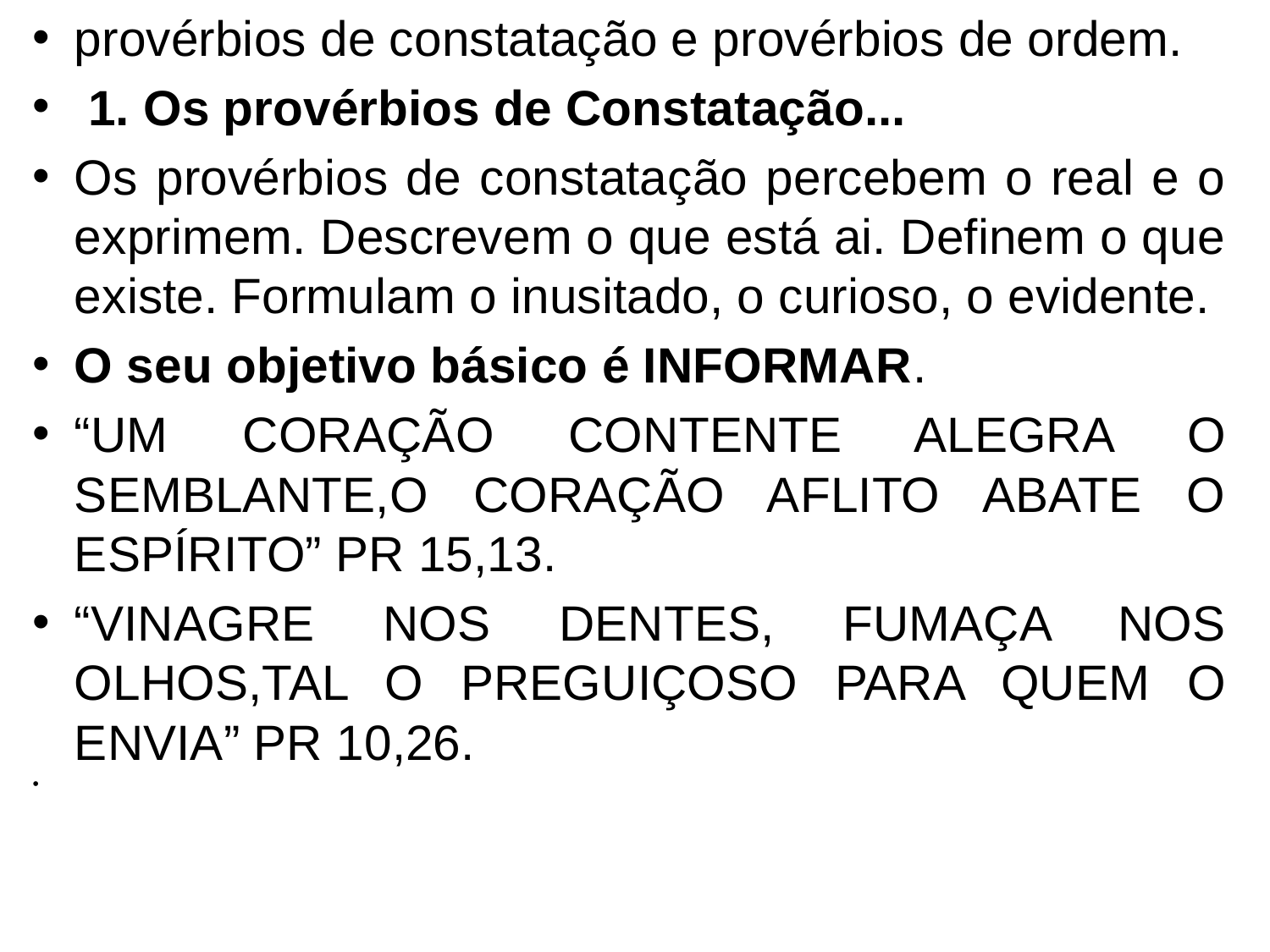

provérbios de constatação e provérbios de ordem.
 1. Os provérbios de Constatação...
Os provérbios de constatação percebem o real e o exprimem. Descrevem o que está ai. Definem o que existe. Formulam o inusitado, o curioso, o evidente.
O seu objetivo básico é INFORMAR.
“UM CORAÇÃO CONTENTE ALEGRA O SEMBLANTE,O CORAÇÃO AFLITO ABATE O ESPÍRITO” PR 15,13.
“VINAGRE NOS DENTES, FUMAÇA NOS OLHOS,TAL O PREGUIÇOSO PARA QUEM O ENVIA” PR 10,26.